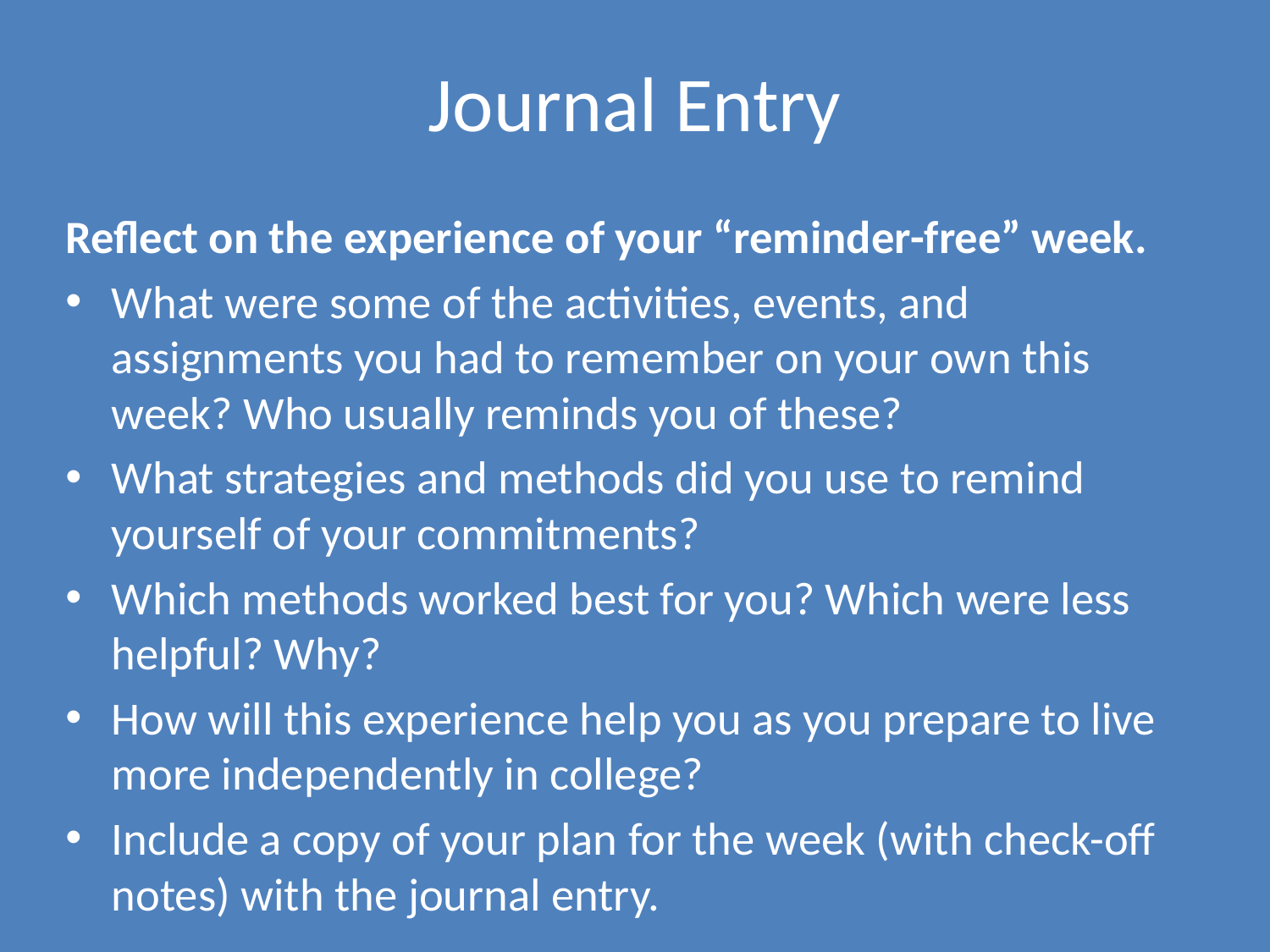

# Journal Entry
Reflect on the experience of your “reminder-free” week.
What were some of the activities, events, and assignments you had to remember on your own this week? Who usually reminds you of these?
What strategies and methods did you use to remind yourself of your commitments?
Which methods worked best for you? Which were less helpful? Why?
How will this experience help you as you prepare to live more independently in college?
Include a copy of your plan for the week (with check-off notes) with the journal entry.